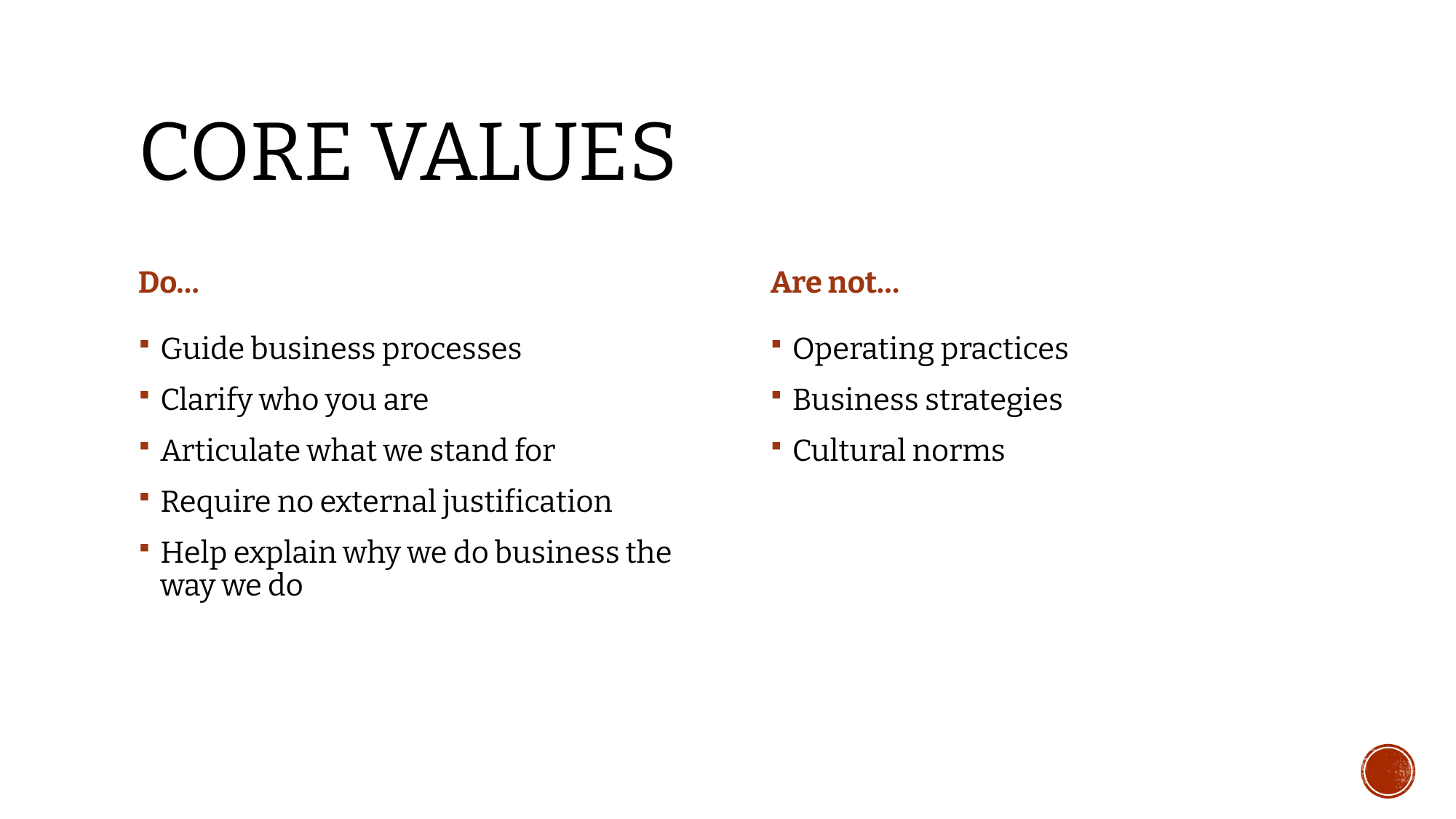

# Core Values
Do…
Are not…
Guide business processes
Clarify who you are
Articulate what we stand for
Require no external justification
Help explain why we do business the way we do

Operating practices
Business strategies
Cultural norms